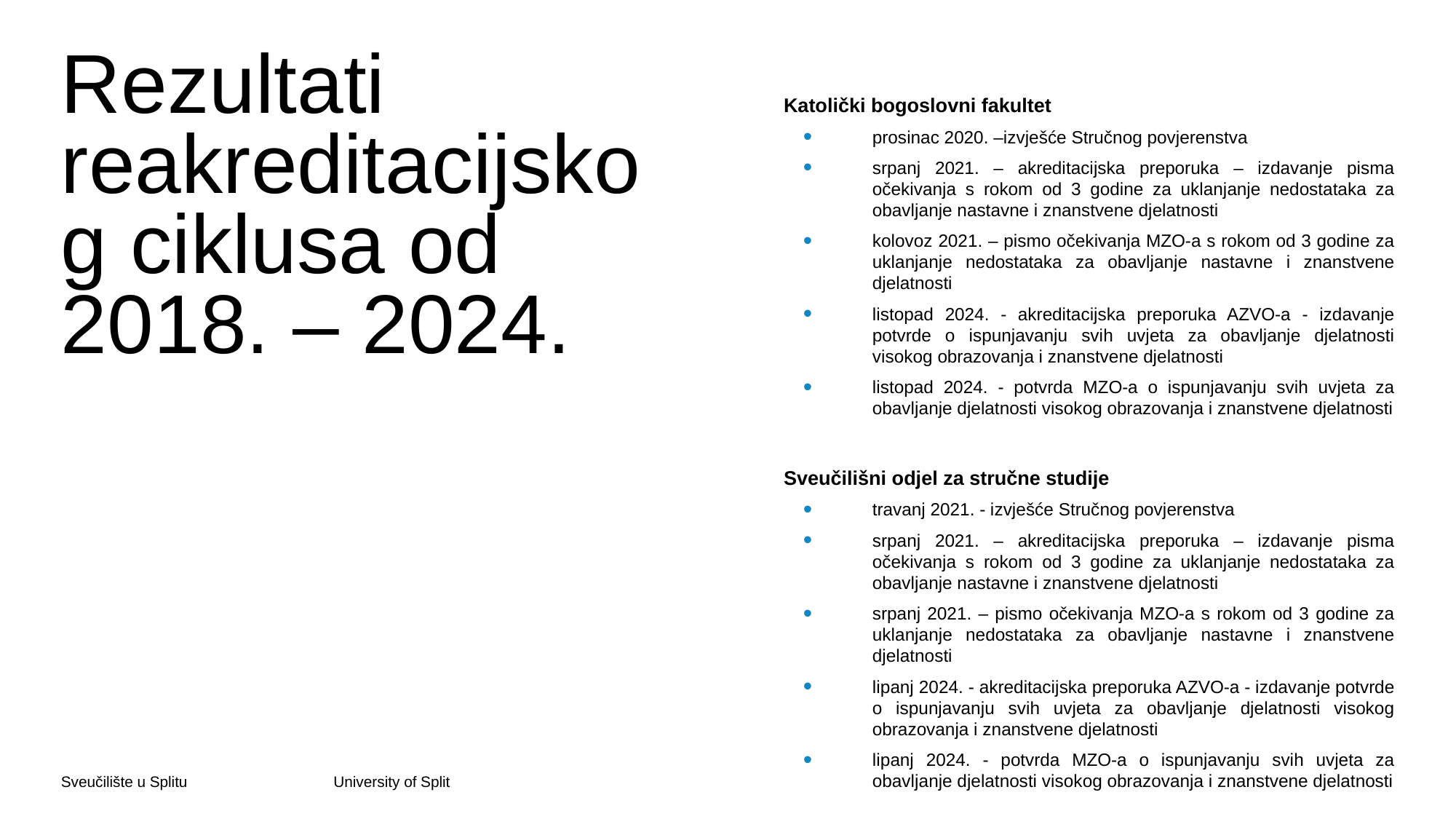

# Rezultati reakreditacijskog ciklusa od 2018. – 2024.
Katolički bogoslovni fakultet
prosinac 2020. –izvješće Stručnog povjerenstva
srpanj 2021. – akreditacijska preporuka – izdavanje pisma očekivanja s rokom od 3 godine za uklanjanje nedostataka za obavljanje nastavne i znanstvene djelatnosti
kolovoz 2021. – pismo očekivanja MZO-a s rokom od 3 godine za uklanjanje nedostataka za obavljanje nastavne i znanstvene djelatnosti
listopad 2024. - akreditacijska preporuka AZVO-a - izdavanje potvrde o ispunjavanju svih uvjeta za obavljanje djelatnosti visokog obrazovanja i znanstvene djelatnosti
listopad 2024. - potvrda MZO-a o ispunjavanju svih uvjeta za obavljanje djelatnosti visokog obrazovanja i znanstvene djelatnosti

Sveučilišni odjel za stručne studije
travanj 2021. - izvješće Stručnog povjerenstva
srpanj 2021. – akreditacijska preporuka – izdavanje pisma očekivanja s rokom od 3 godine za uklanjanje nedostataka za obavljanje nastavne i znanstvene djelatnosti
srpanj 2021. – pismo očekivanja MZO-a s rokom od 3 godine za uklanjanje nedostataka za obavljanje nastavne i znanstvene djelatnosti
lipanj 2024. - akreditacijska preporuka AZVO-a - izdavanje potvrde o ispunjavanju svih uvjeta za obavljanje djelatnosti visokog obrazovanja i znanstvene djelatnosti
lipanj 2024. - potvrda MZO-a o ispunjavanju svih uvjeta za obavljanje djelatnosti visokog obrazovanja i znanstvene djelatnosti
Sveučilište u Splitu                                   University of Split